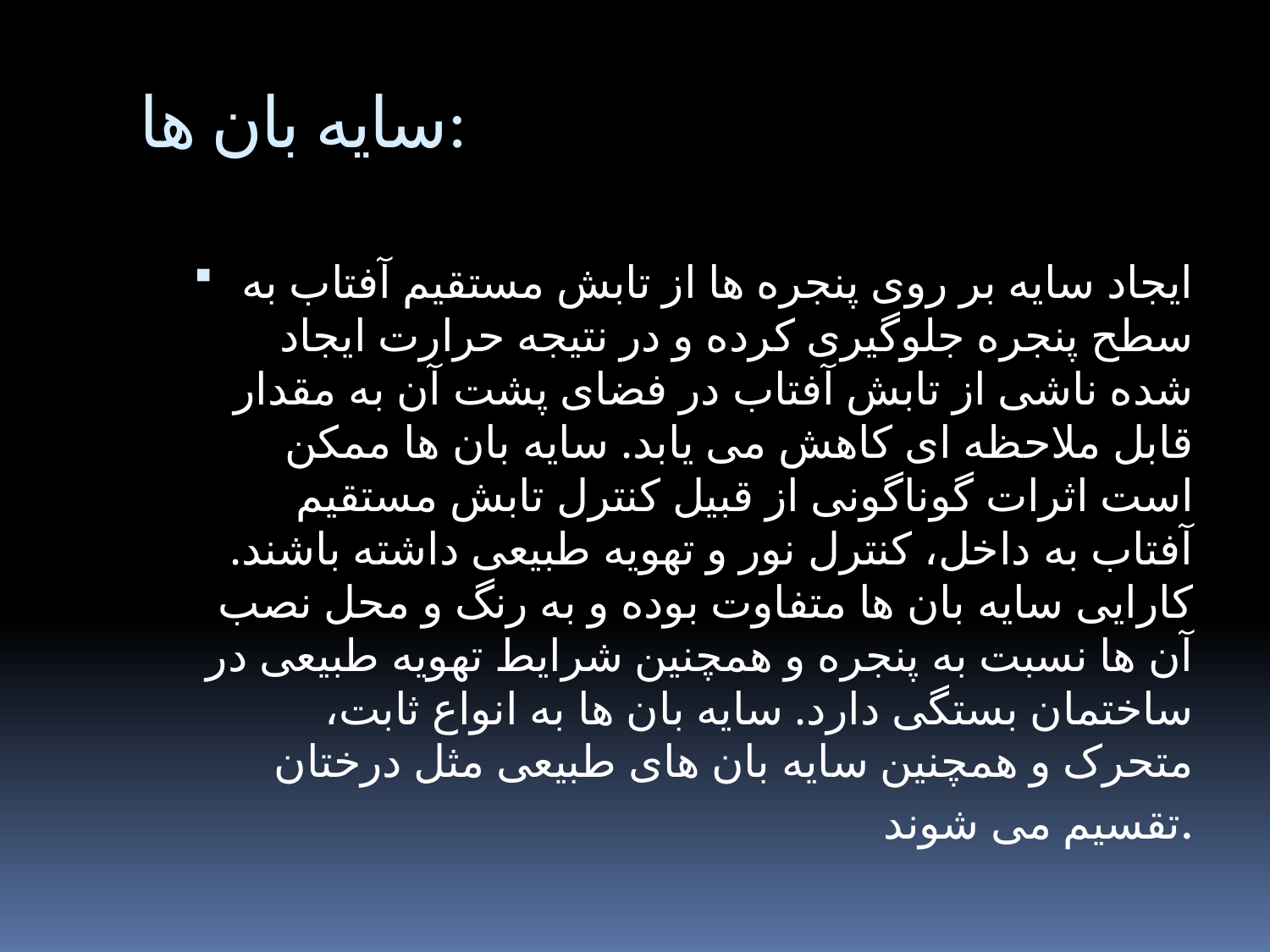

# سایه بان ها:
ایجاد سایه بر روی پنجره ها از تابش مستقیم آفتاب به سطح پنجره جلوگیری کرده و در نتیجه حرارت ایجاد شده ناشی از تابش آفتاب در فضای پشت آن به مقدار قابل ملاحظه ای کاهش می یابد. سایه بان ها ممکن است اثرات گوناگونی از قبیل کنترل تابش مستقیم آفتاب به داخل، کنترل نور و تهویه طبیعی داشته باشند. کارایی سایه بان ها متفاوت بوده و به رنگ و محل نصب آن ها نسبت به پنجره و همچنین شرایط تهویه طبیعی در ساختمان بستگی دارد. سایه بان ها به انواع ثابت، متحرک و همچنین سایه بان های طبیعی مثل درختان تقسیم می شوند.